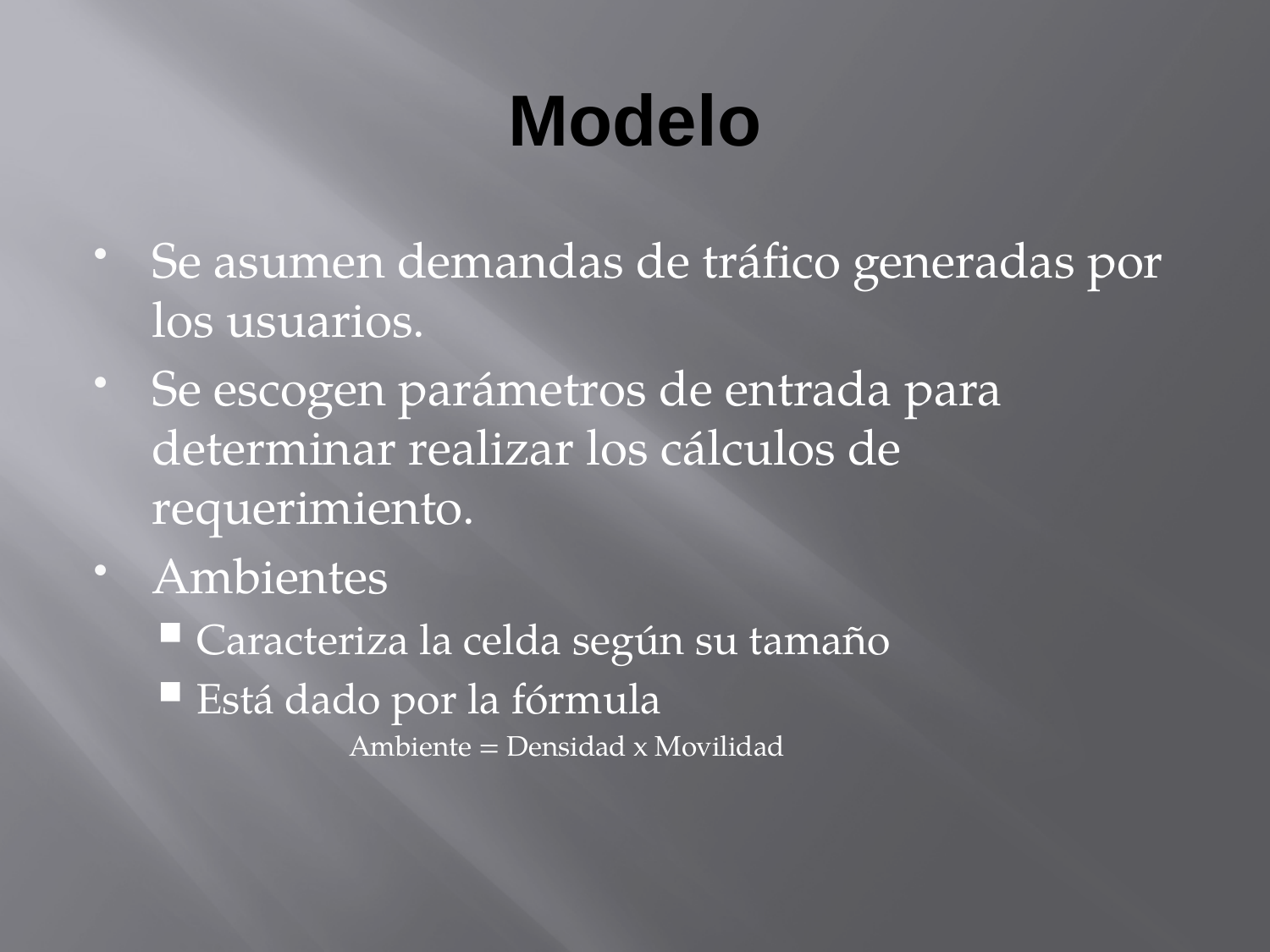

# Modelo
Se asumen demandas de tráfico generadas por los usuarios.
Se escogen parámetros de entrada para determinar realizar los cálculos de requerimiento.
Ambientes
Caracteriza la celda según su tamaño
Está dado por la fórmula
	Ambiente = Densidad x Movilidad